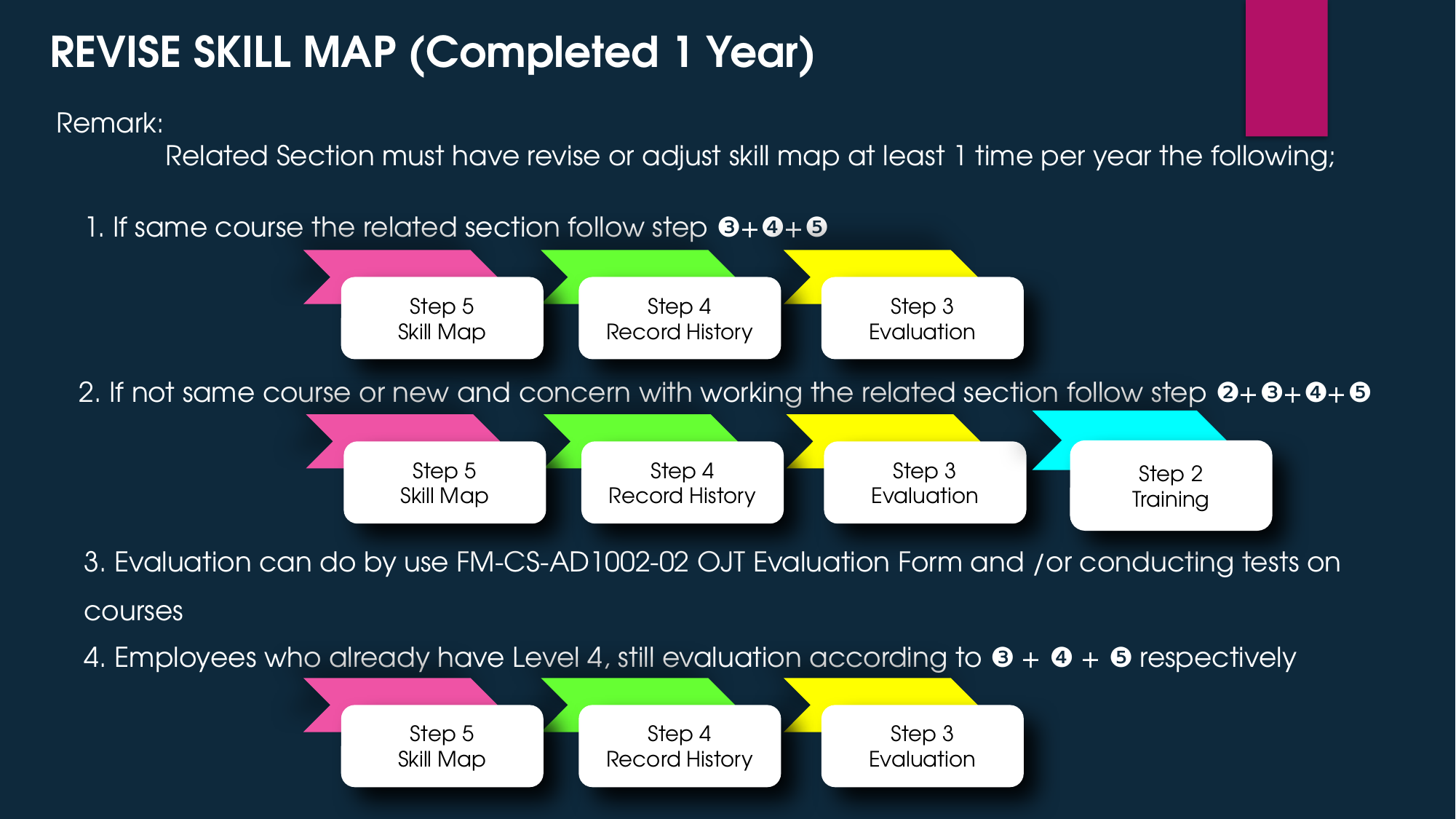

REVISE SKILL MAP (Completed 1 Year)
Remark:
	Related Section must have revise or adjust skill map at least 1 time per year the following;
1. If same course the related section follow step ❸+❹+❺

Step 5
Skill Map

Step 4
Record History

Step 3
Evaluation
2. If not same course or new and concern with working the related section follow step ❷+❸+❹+❺

Step 2
Training

Step 5
Skill Map

Step 4
Record History

Step 3
Evaluation
3. Evaluation can do by use FM-CS-AD1002-02 OJT Evaluation Form and /or conducting tests on courses
4. Employees who already have Level 4, still evaluation according to ❸ + ❹ + ❺ respectively

Step 5
Skill Map

Step 4
Record History

Step 3
Evaluation